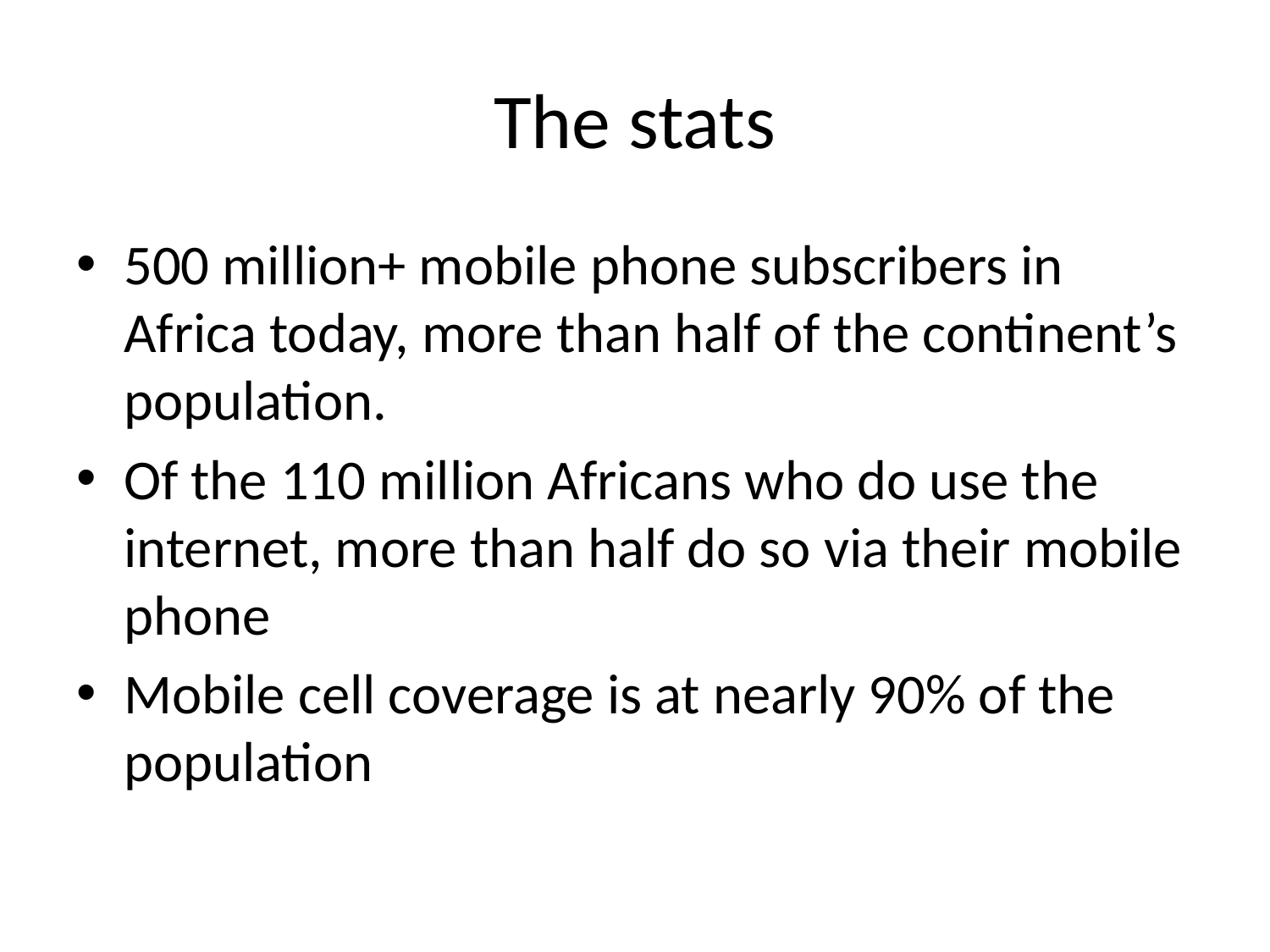

# The stats
500 million+ mobile phone subscribers in Africa today, more than half of the continent’s population.
Of the 110 million Africans who do use the internet, more than half do so via their mobile phone
Mobile cell coverage is at nearly 90% of the population